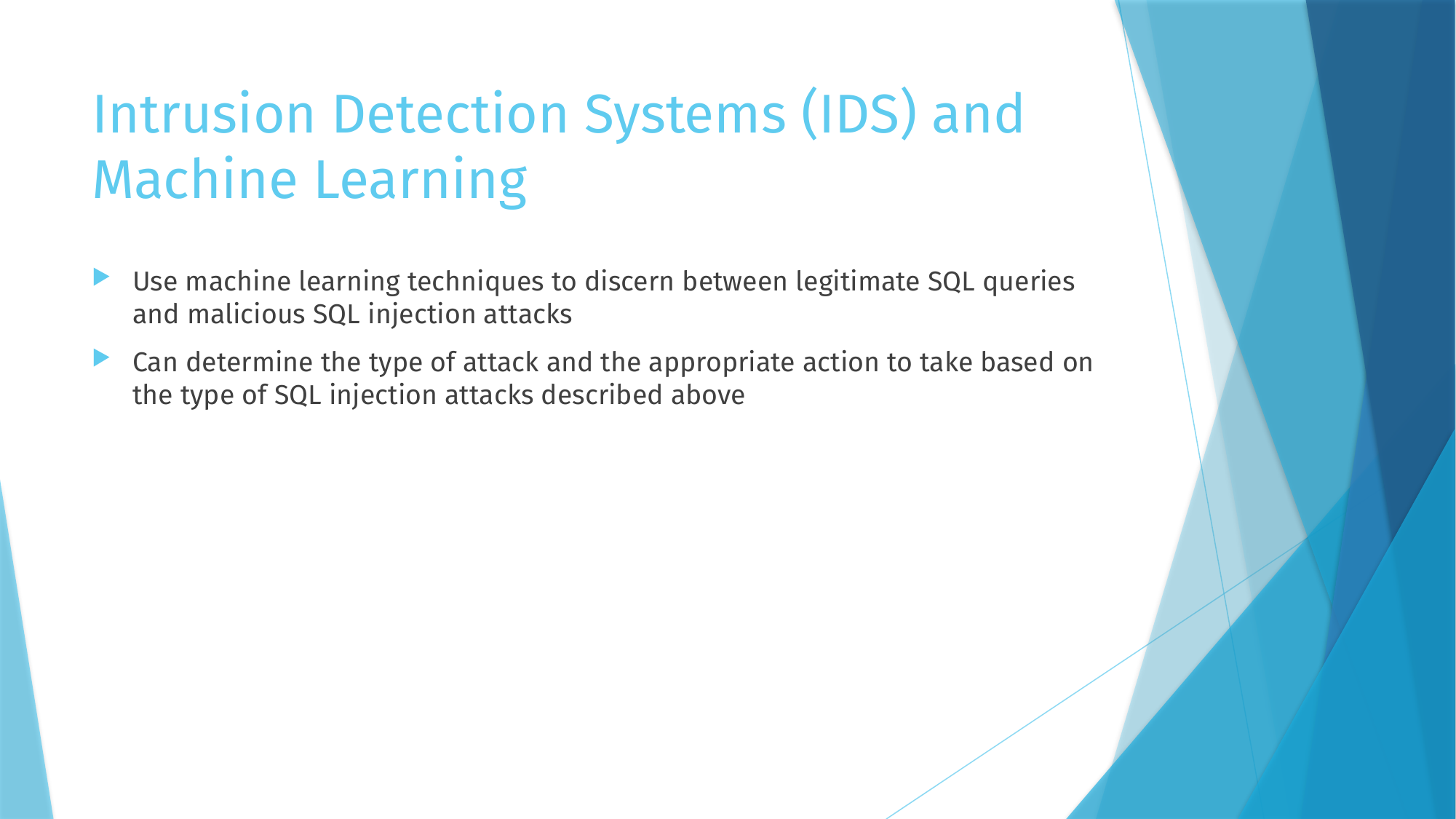

# Intrusion Detection Systems (IDS) and Machine Learning
Use machine learning techniques to discern between legitimate SQL queries and malicious SQL injection attacks
Can determine the type of attack and the appropriate action to take based on the type of SQL injection attacks described above